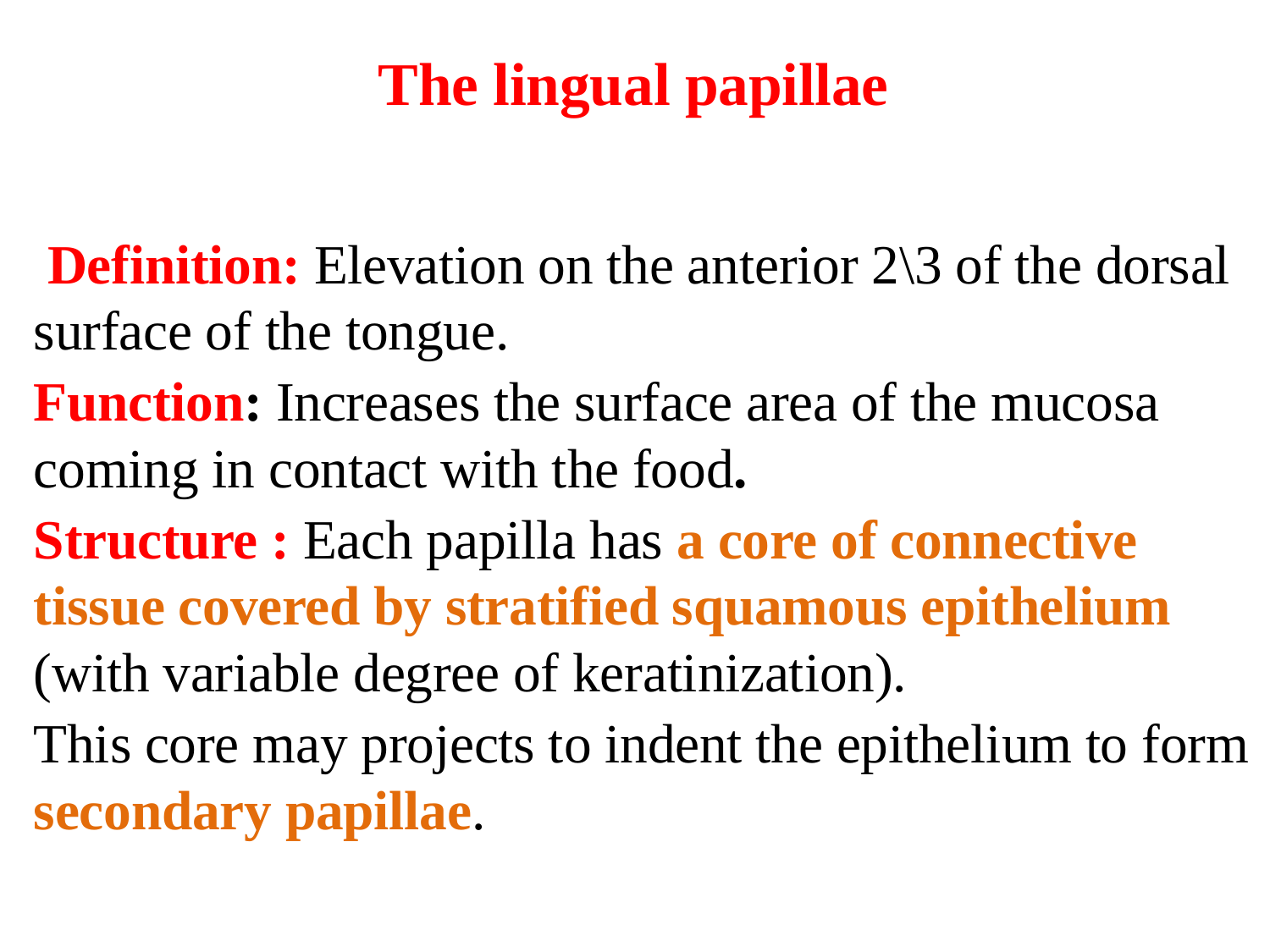

# The lingual papillae
 Definition: Elevation on the anterior 2\3 of the dorsal surface of the tongue.
Function: Increases the surface area of the mucosa  coming in contact with the food.
Structure : Each papilla has a core of connective tissue covered by stratified squamous epithelium (with variable degree of keratinization).
This core may projects to indent the epithelium to form secondary papillae.